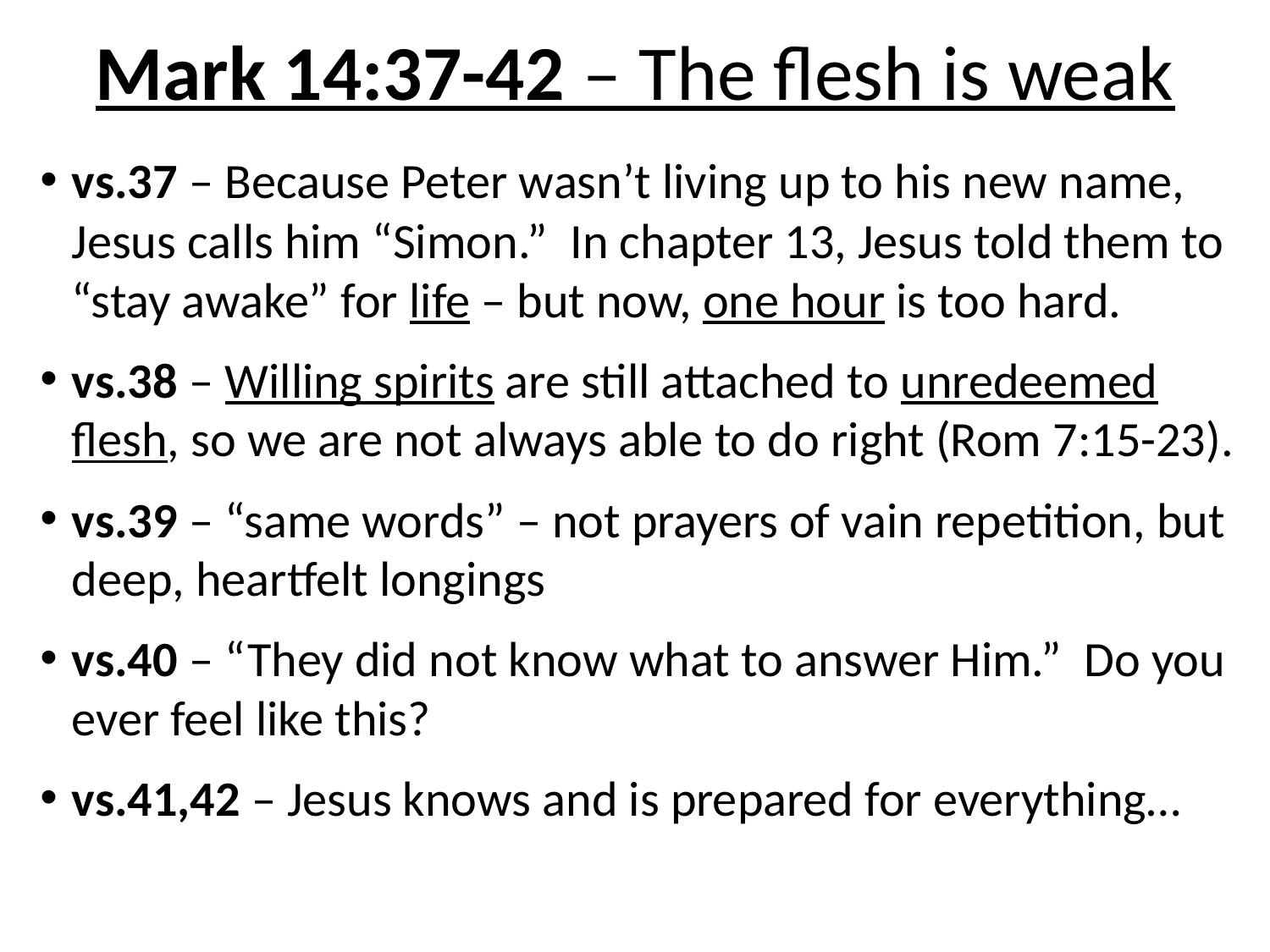

# Mark 14:37-42 – The flesh is weak
vs.37 – Because Peter wasn’t living up to his new name, Jesus calls him “Simon.”  In chapter 13, Jesus told them to “stay awake” for life – but now, one hour is too hard.
vs.38 – Willing spirits are still attached to unredeemed flesh, so we are not always able to do right (Rom 7:15-23).
vs.39 – “same words” – not prayers of vain repetition, but deep, heartfelt longings
vs.40 – “They did not know what to answer Him.”  Do you ever feel like this?
vs.41,42 – Jesus knows and is prepared for everything…